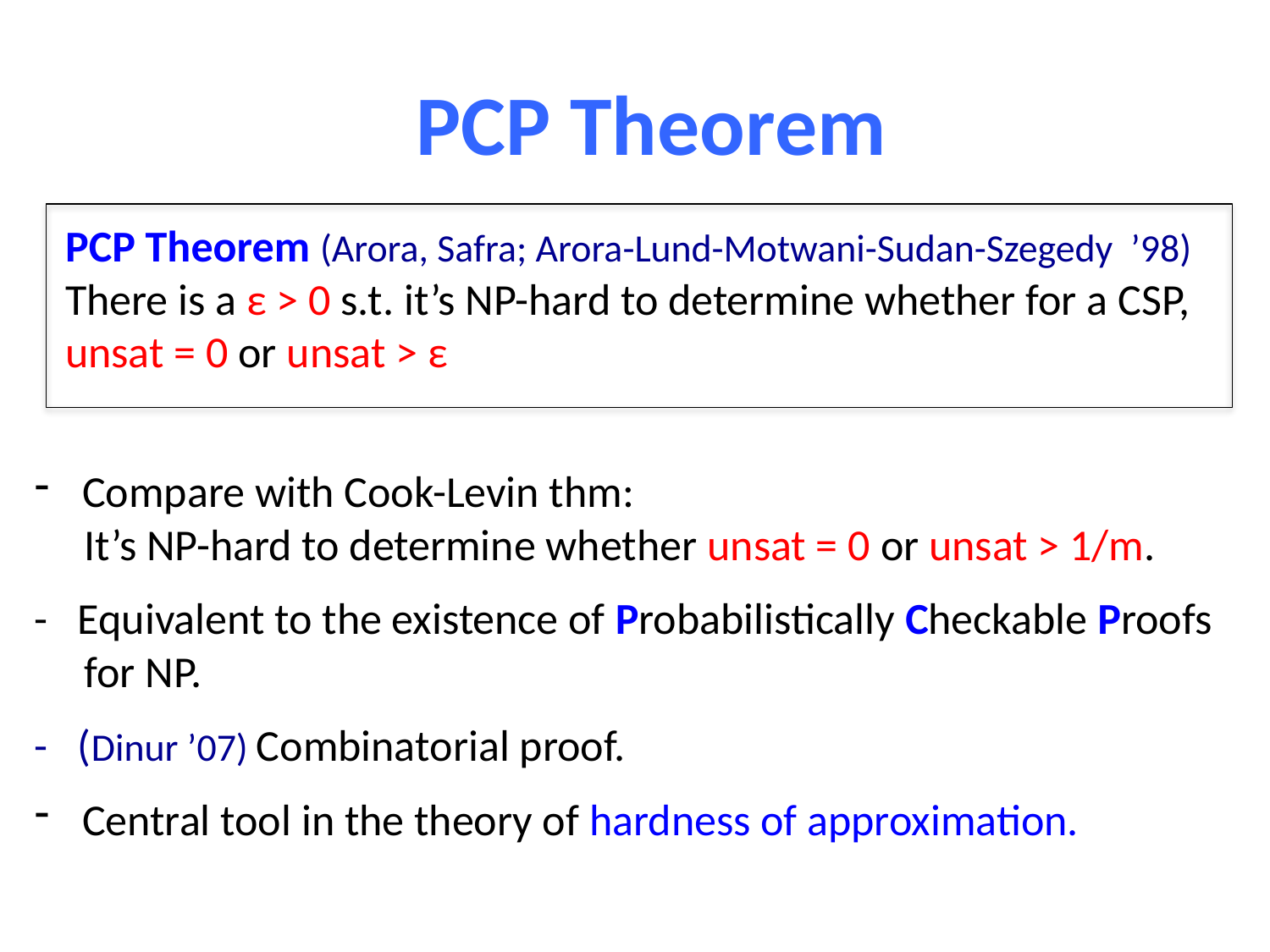

PCP Theorem

PCP Theorem (Arora, Safra; Arora-Lund-Motwani-Sudan-Szegedy  ’98) There is a ε > 0 s.t. it’s NP-hard to determine whether for a CSP, unsat = 0 or unsat > ε
Compare with Cook-Levin thm:
     It’s NP-hard to determine whether unsat = 0 or unsat > 1/m.

-   Equivalent to the existence of Probabilistically Checkable Proofs
     for NP.

-   (Dinur ’07) Combinatorial proof.

Central tool in the theory of hardness of approximation.